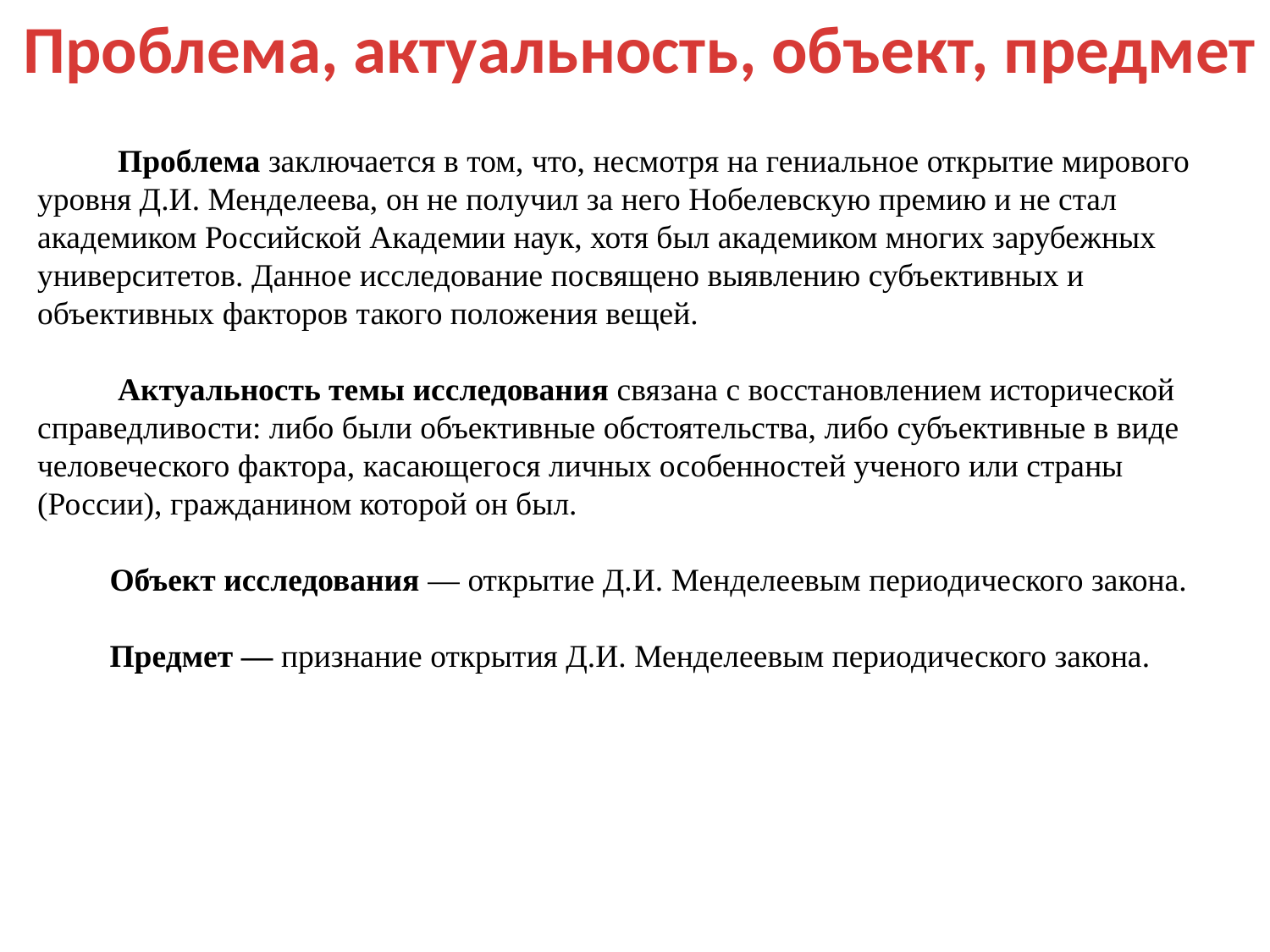

Проблема, актуальность, объект, предмет

          Проблема заключается в том, что, несмотря на гениальное открытие мирового уровня Д.И. Менделеева, он не получил за него Нобелевскую премию и не стал академиком Российской Академии наук, хотя был академиком многих зарубежных университетов. Данное исследование посвящено выявлению субъективных и объективных факторов такого положения вещей.

          Актуальность темы исследования связана с восстановлением исторической справедливости: либо были объективные обстоятельства, либо субъективные в виде человеческого фактора, касающегося личных особенностей ученого или страны (России), гражданином которой он был.

         Объект исследования — открытие Д.И. Менделеевым периодического закона.

         Предмет — признание открытия Д.И. Менделеевым периодического закона.